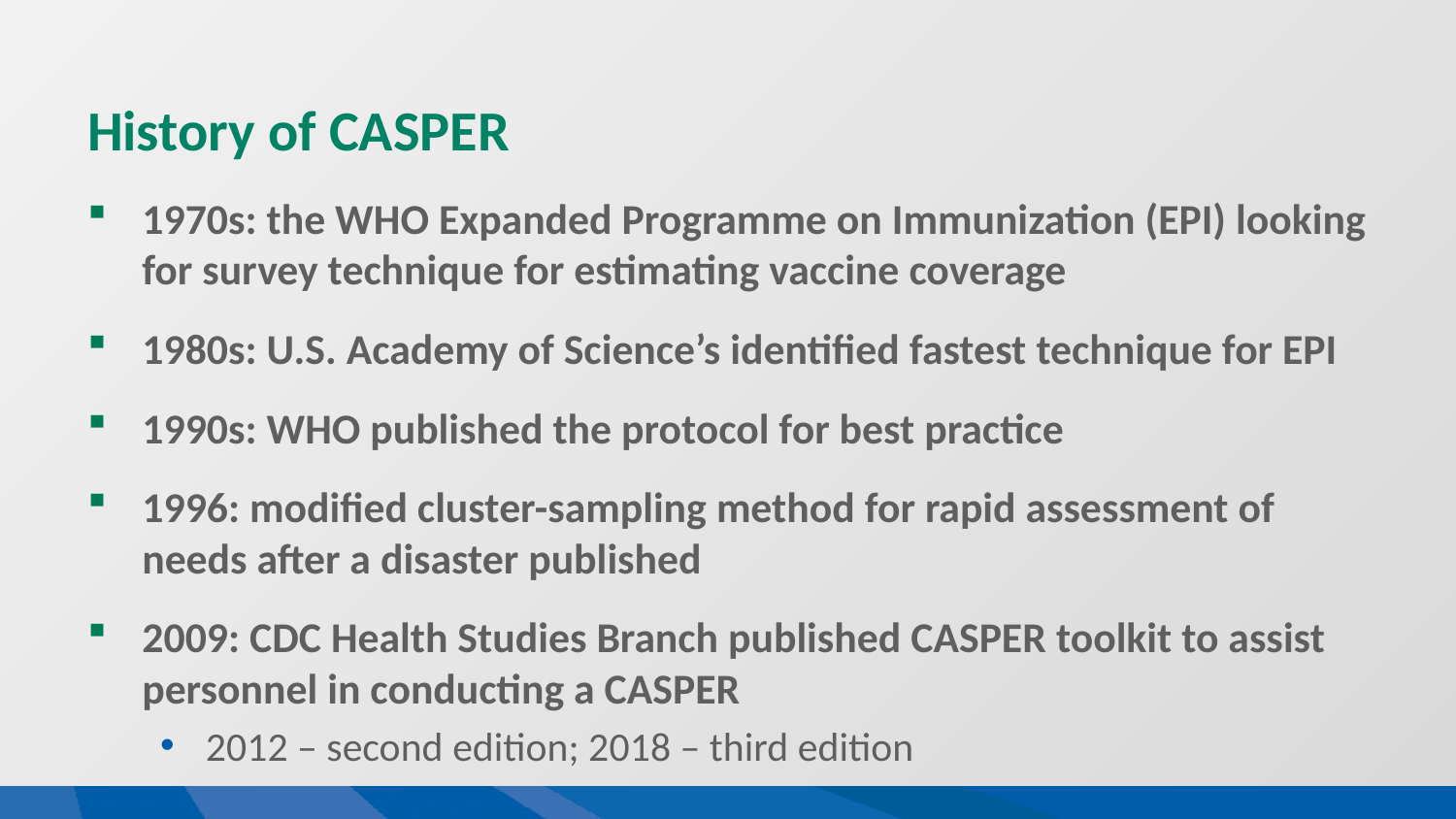

# History of CASPER
1970s: the WHO Expanded Programme on Immunization (EPI) looking for survey technique for estimating vaccine coverage

1980s: U.S. Academy of Science’s identified fastest technique for EPI

1990s: WHO published the protocol for best practice

1996: modified cluster-sampling method for rapid assessment of needs after a disaster published

2009: CDC Health Studies Branch published CASPER toolkit to assist personnel in conducting a CASPER
2012 – second edition; 2018 – third edition